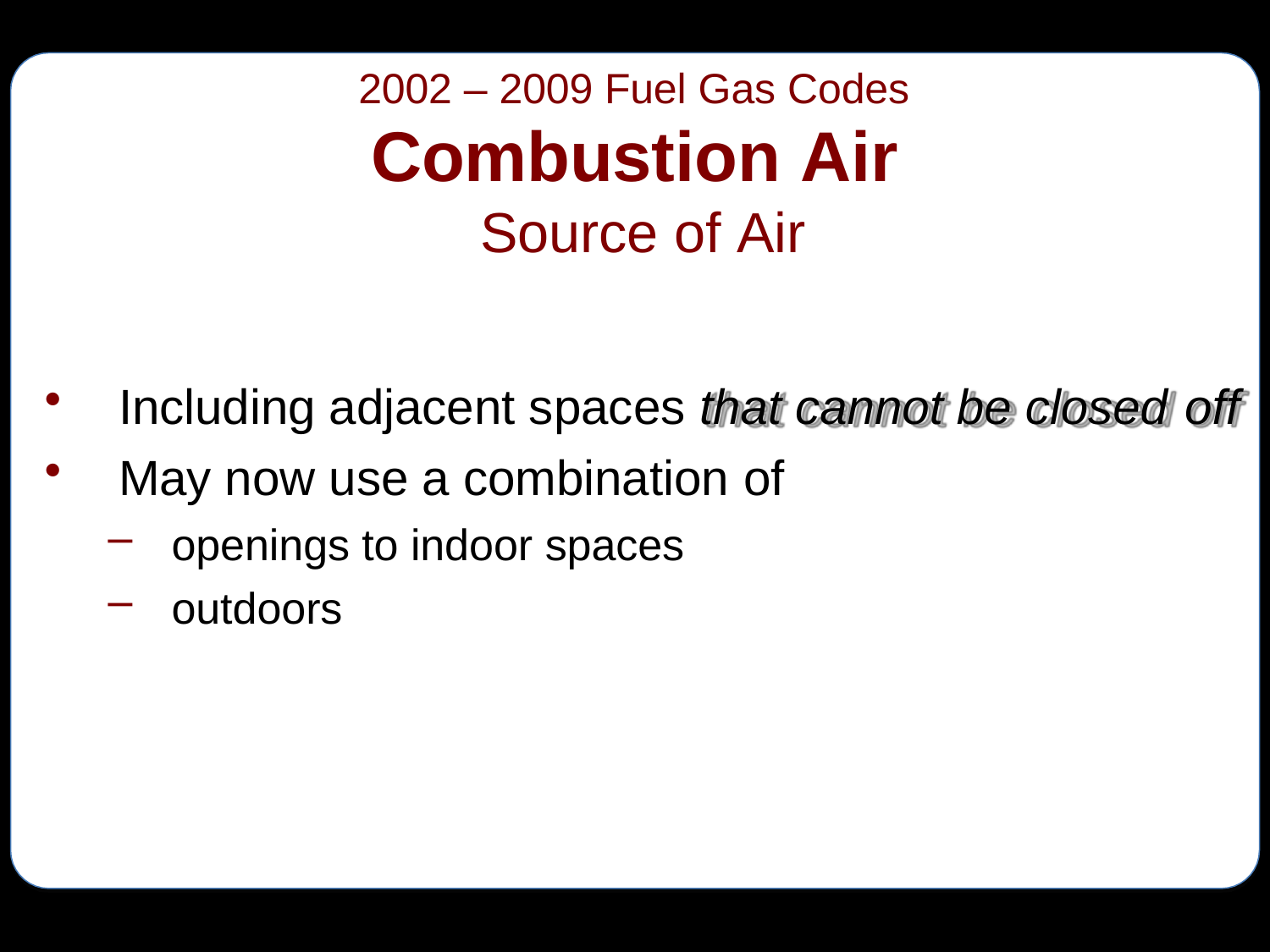

# Combustion Air
Source of Air

2002 – 2009 Fuel Gas Codes

Including adjacent spaces that cannot be closed off
May now use a combination of
openings to indoor spaces
outdoors